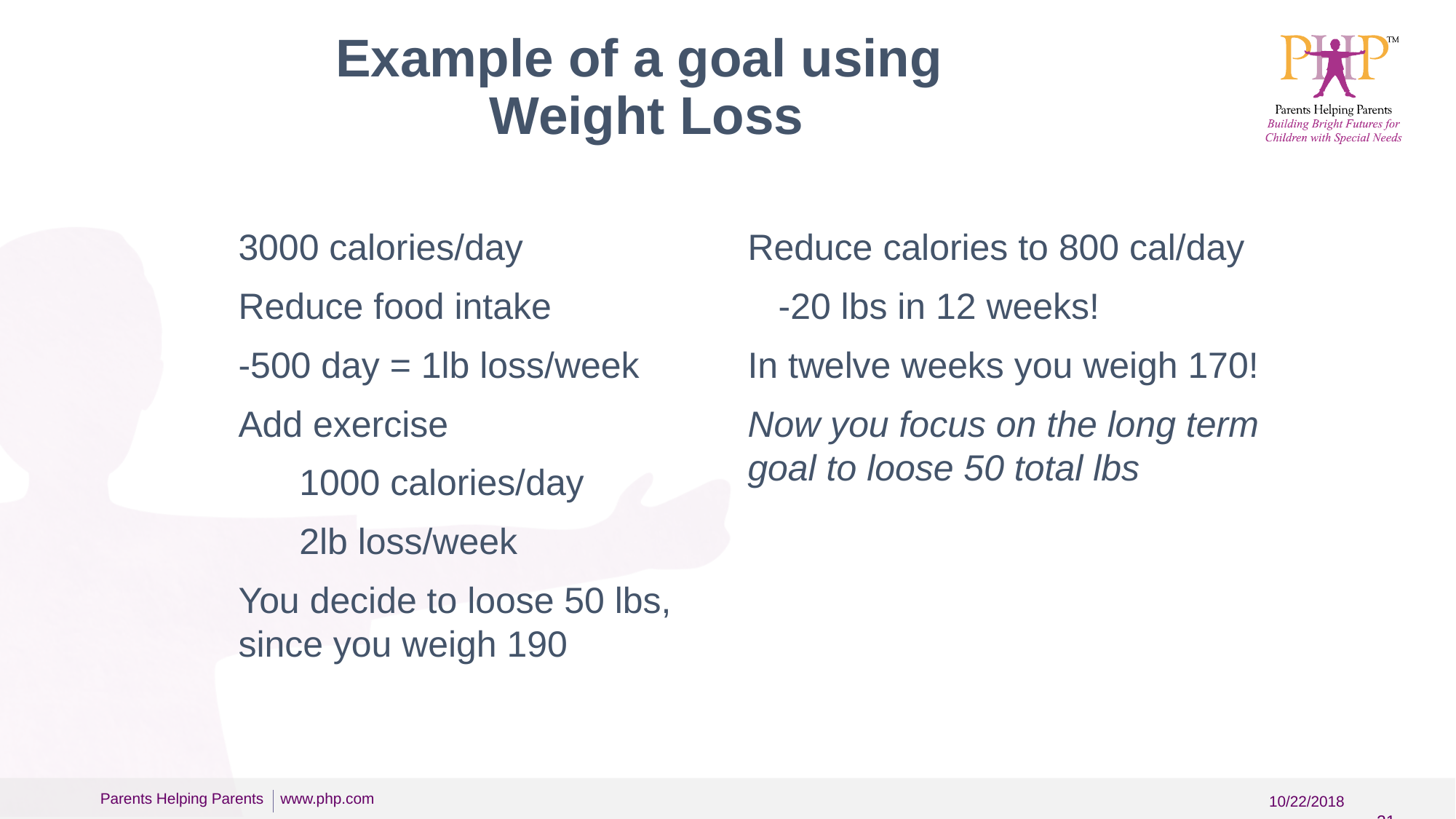

# Example of a goal using Weight Loss
Reduce calories to 800 cal/day
   -20 lbs in 12 weeks!
In twelve weeks you weigh 170!
Now you focus on the long term goal to loose 50 total lbs
3000 calories/day
Reduce food intake
-500 day = 1lb loss/week
Add exercise
      1000 calories/day
      2lb loss/week
You decide to loose 50 lbs, since you weigh 190